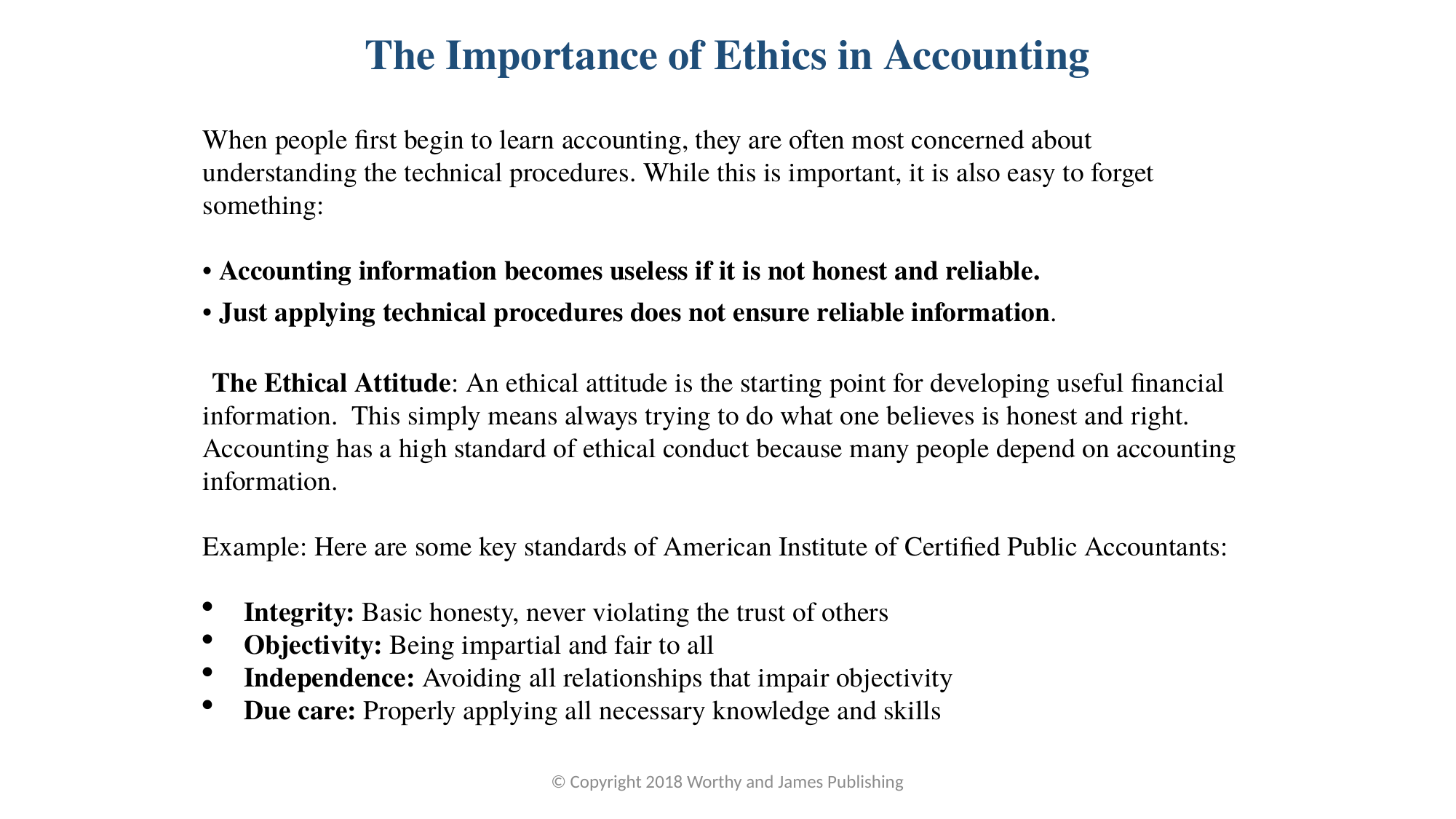

The Importance of Ethics in Accounting

When people first begin to learn accounting, they are often most concerned about understanding the technical procedures. While this is important, it is also easy to forget something:

• Accounting information becomes useless if it is not honest and reliable.
• Just applying technical procedures does not ensure reliable information.

 The Ethical Attitude: An ethical attitude is the starting point for developing useful financial information.  This simply means always trying to do what one believes is honest and right.  Accounting has a high standard of ethical conduct because many people depend on accounting information.

Example: Here are some key standards of American Institute of Certified Public Accountants:

Integrity: Basic honesty, never violating the trust of others
Objectivity: Being impartial and fair to all
Independence: Avoiding all relationships that impair objectivity
Due care: Properly applying all necessary knowledge and skills

© Copyright 2018 Worthy and James Publishing